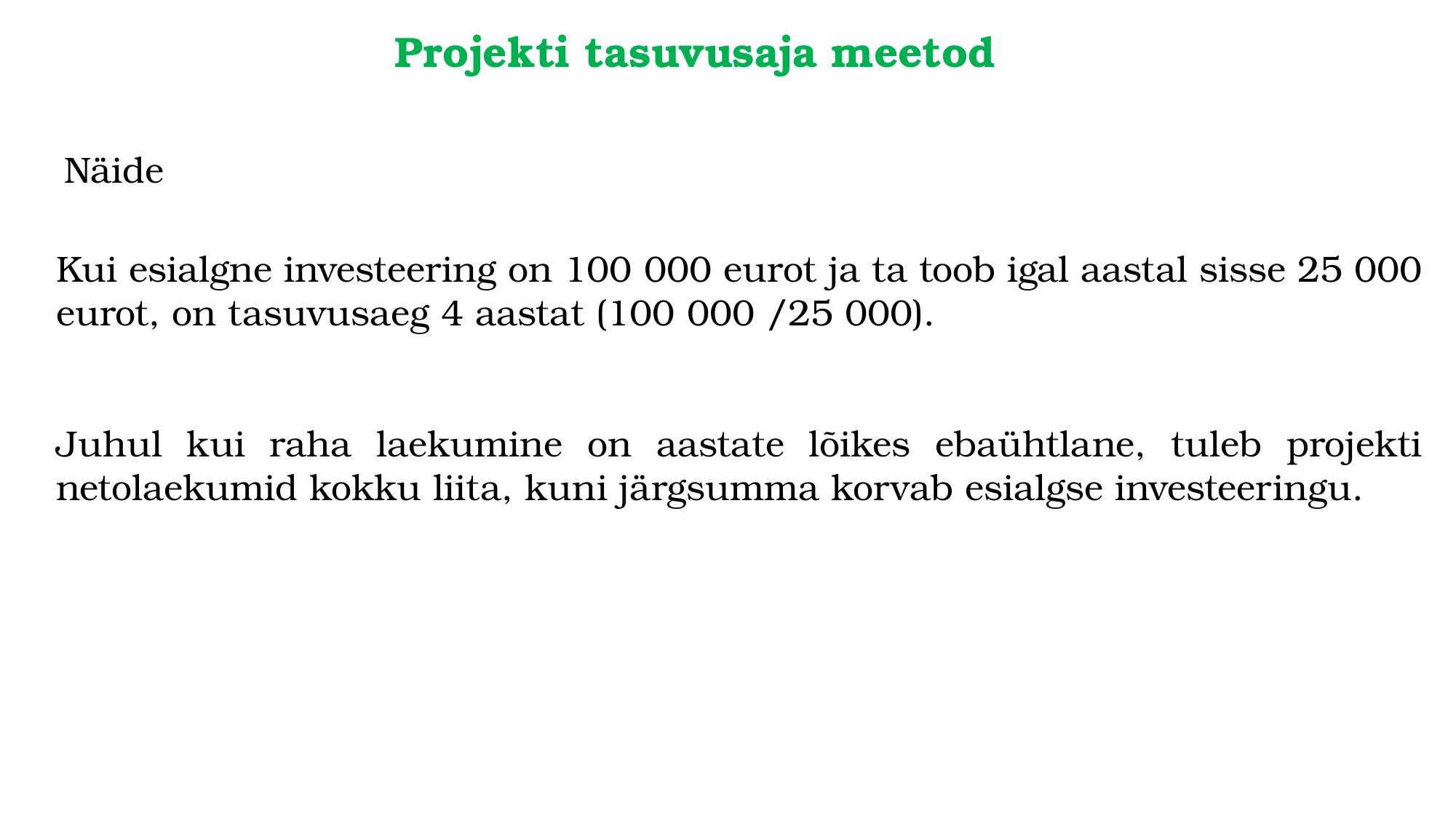

Projekti tasuvusaja meetod

Näide
Kui esialgne investeering on 100 000 eurot ja ta toob igal aastal sisse 25 000 eurot, on tasuvusaeg 4 aastat (100 000 /25 000).

Juhul kui raha laekumine on aastate lõikes ebaühtlane, tuleb projekti netolaekumid kokku liita, kuni järgsumma korvab esialgse investeeringu.